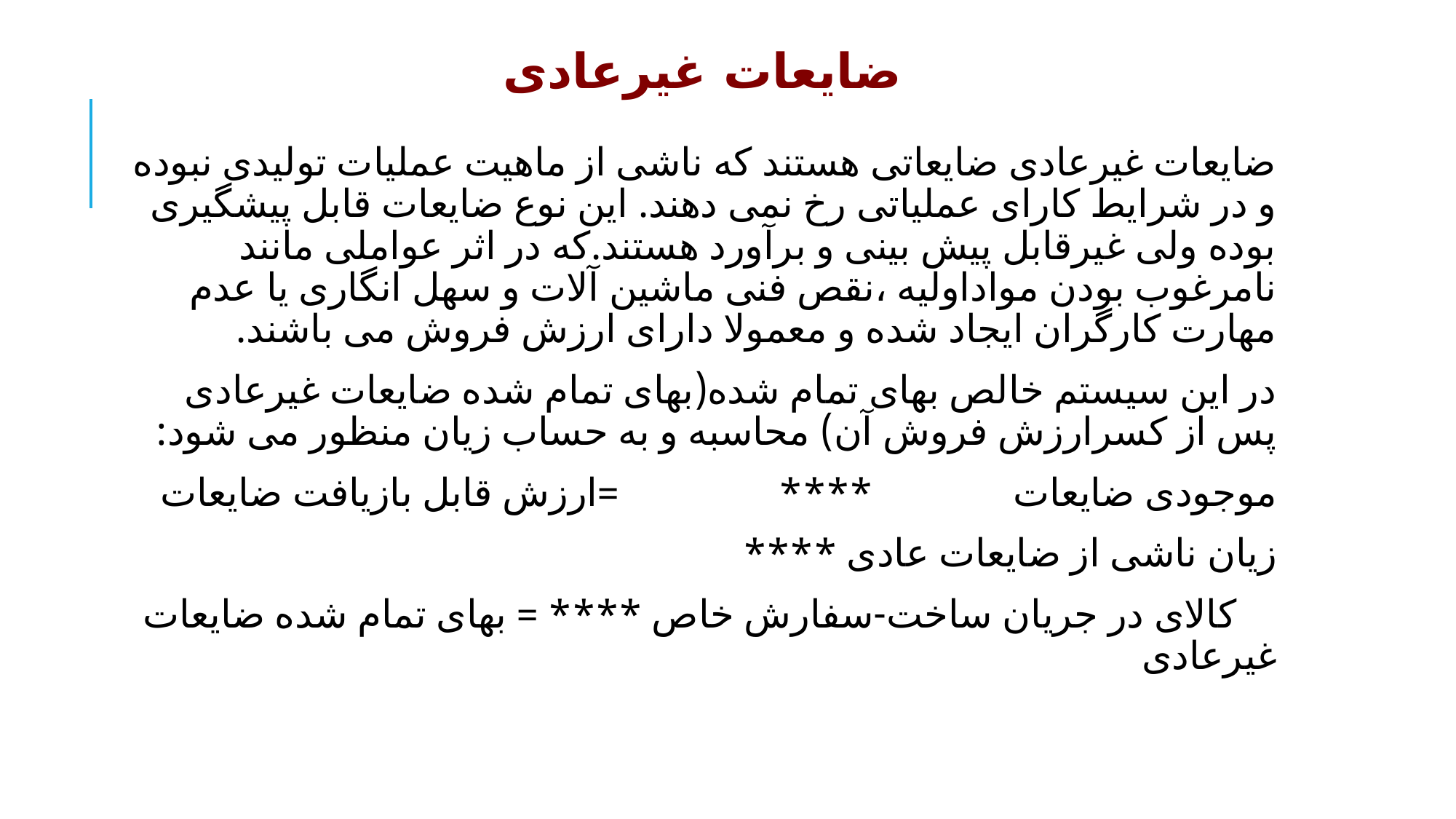

# ضایعات غیرعادی
ضایعات غیرعادی ضایعاتی هستند که ناشی از ماهیت عملیات تولیدی نبوده و در شرایط کارای عملیاتی رخ نمی دهند. این نوع ضایعات قابل پیشگیری بوده ولی غیرقابل پیش بینی و برآورد هستند.که در اثر عواملی مانند نامرغوب بودن مواداولیه ،نقص فنی ماشین آلات و سهل انگاری یا عدم مهارت کارگران ایجاد شده و معمولا دارای ارزش فروش می باشند.
در این سیستم خالص بهای تمام شده(بهای تمام شده ضایعات غیرعادی پس از کسرارزش فروش آن) محاسبه و به حساب زیان منظور می شود:
موجودی ضایعات              ****                =ارزش قابل بازیافت ضایعات
زیان ناشی از ضایعات عادی ****
    کالای در جریان ساخت-سفارش خاص **** = بهای تمام شده ضایعات غیرعادی